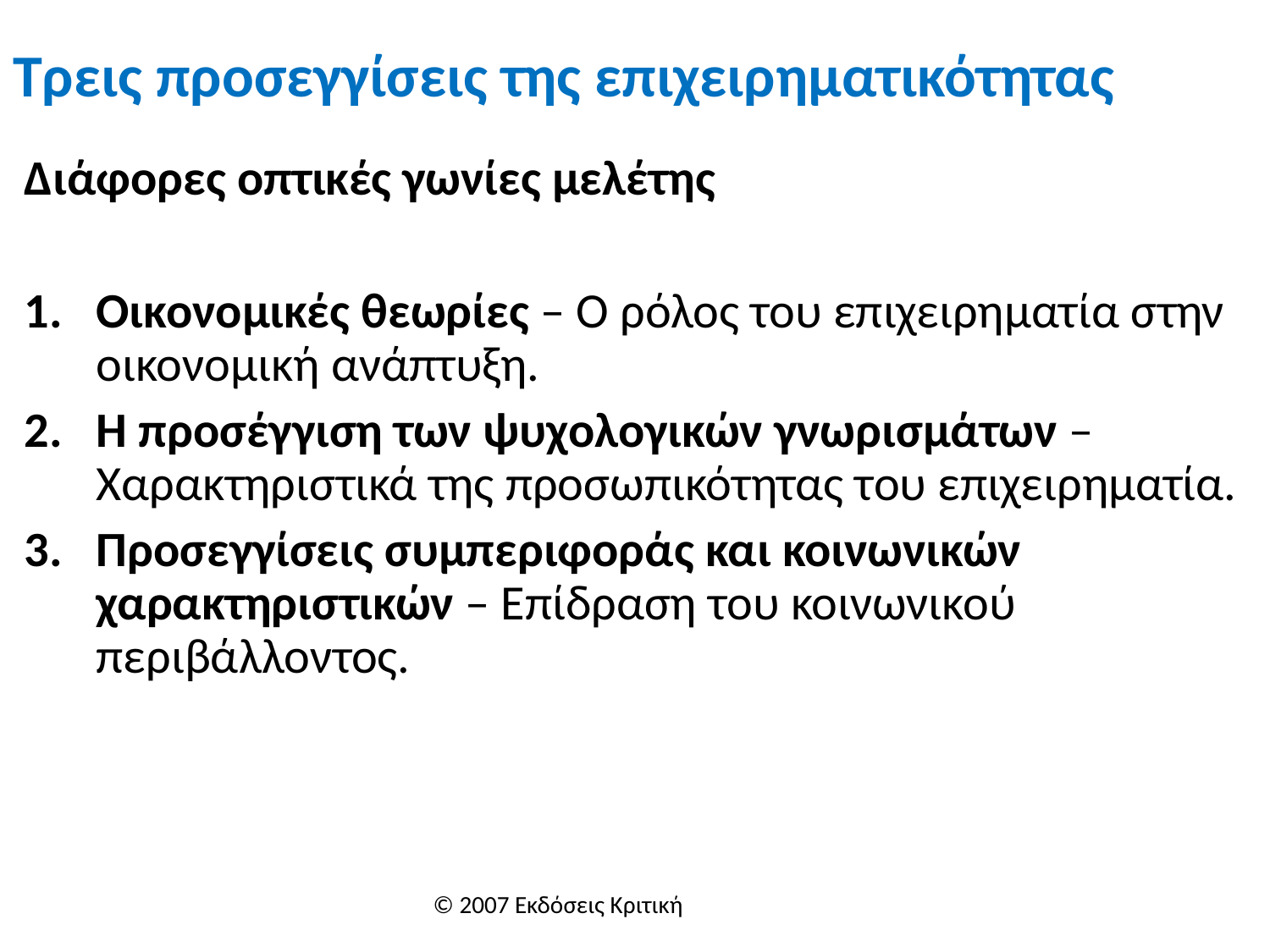

# Τρεις προσεγγίσεις της επιχειρηματικότητας
Διάφορες οπτικές γωνίες μελέτης

Οικονομικές θεωρίες – Ο ρόλος του επιχειρηματία στην οικονομική ανάπτυξη.
Η προσέγγιση των ψυχολογικών γνωρισμάτων – Χαρακτηριστικά της προσωπικότητας του επιχειρηματία.
Προσεγγίσεις συμπεριφοράς και κοινωνικών χαρακτηριστικών – Επίδραση του κοινωνικού περιβάλλοντος.
© 2007 Εκδόσεις Κριτική